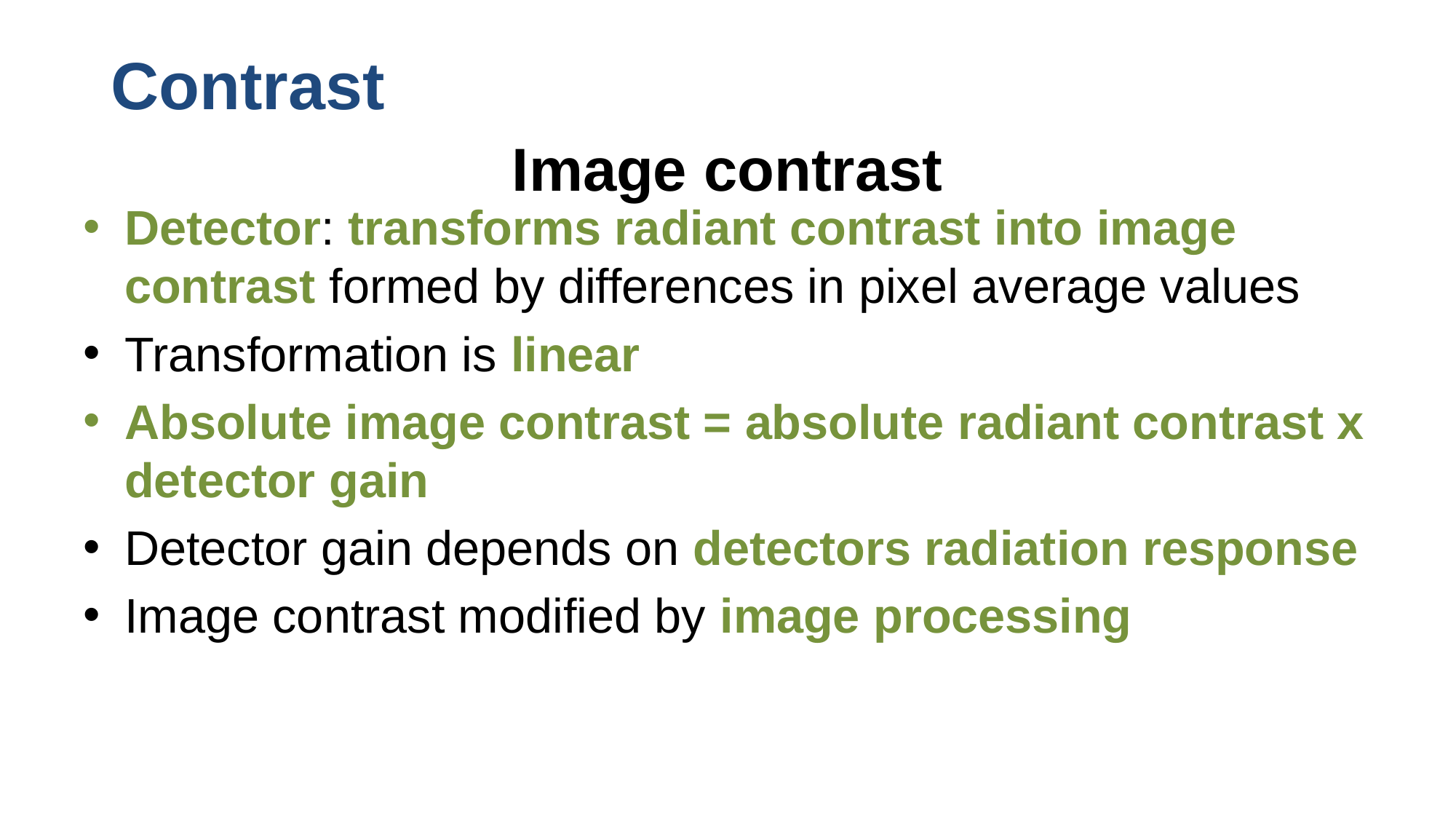

Contrast
# Image contrast
Detector: transforms radiant contrast into image contrast formed by differences in pixel average values
Transformation is linear
Absolute image contrast = absolute radiant contrast x detector gain
Detector gain depends on detectors radiation response
Image contrast modified by image processing